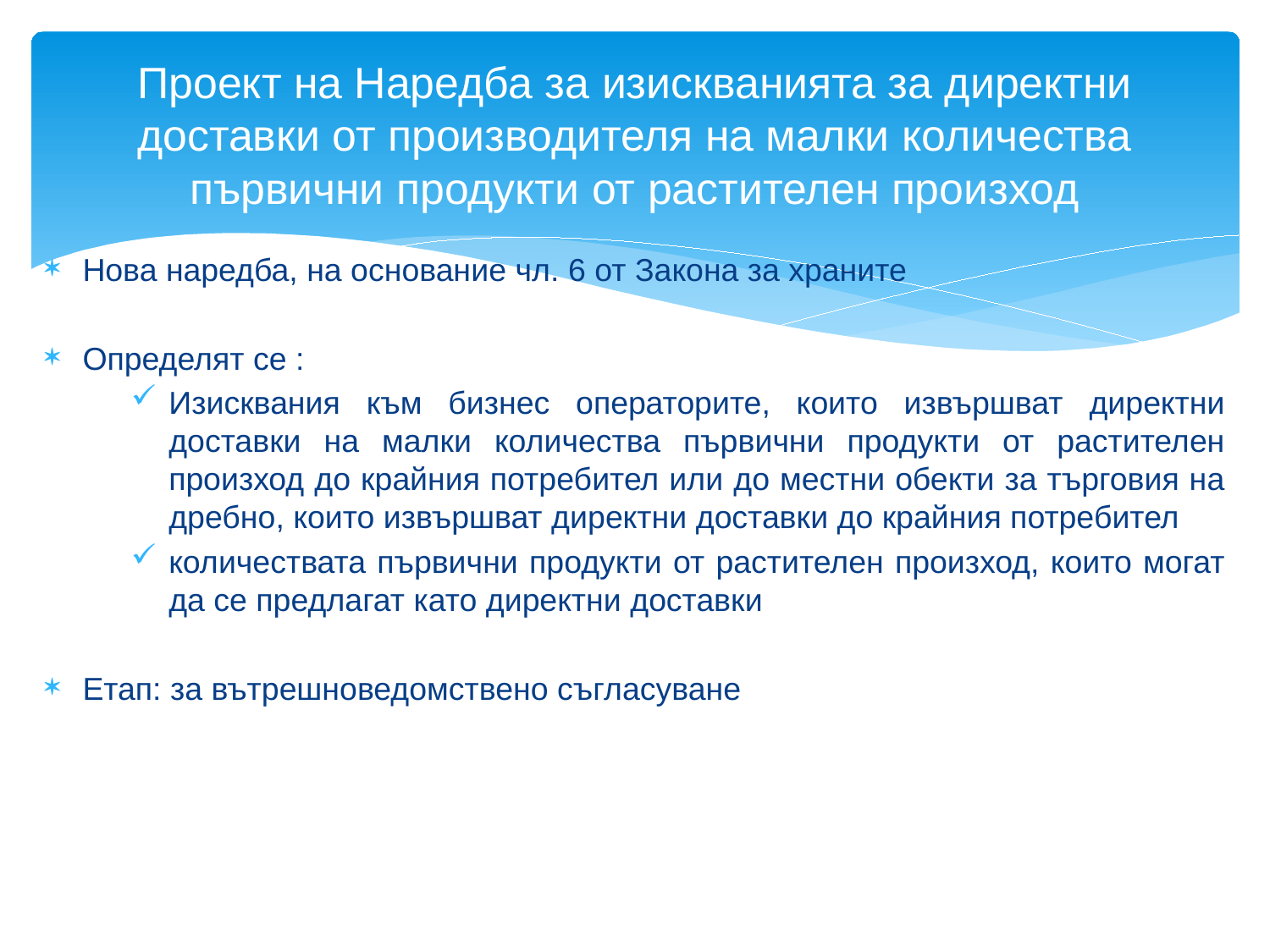

# Проект на Наредба за изискванията за директни доставки от производителя на малки количества първични продукти от растителен произход
Нова наредба, на основание чл. 6 от Закона за храните

Определят се :
Изисквания към бизнес операторите, които извършват директни доставки на малки количества първични продукти от растителен произход до крайния потребител или до местни обекти за търговия на дребно, които извършват директни доставки до крайния потребител
количествата първични продукти от растителен произход, които могат да се предлагат като директни доставки

Етап: за вътрешноведомствено съгласуване